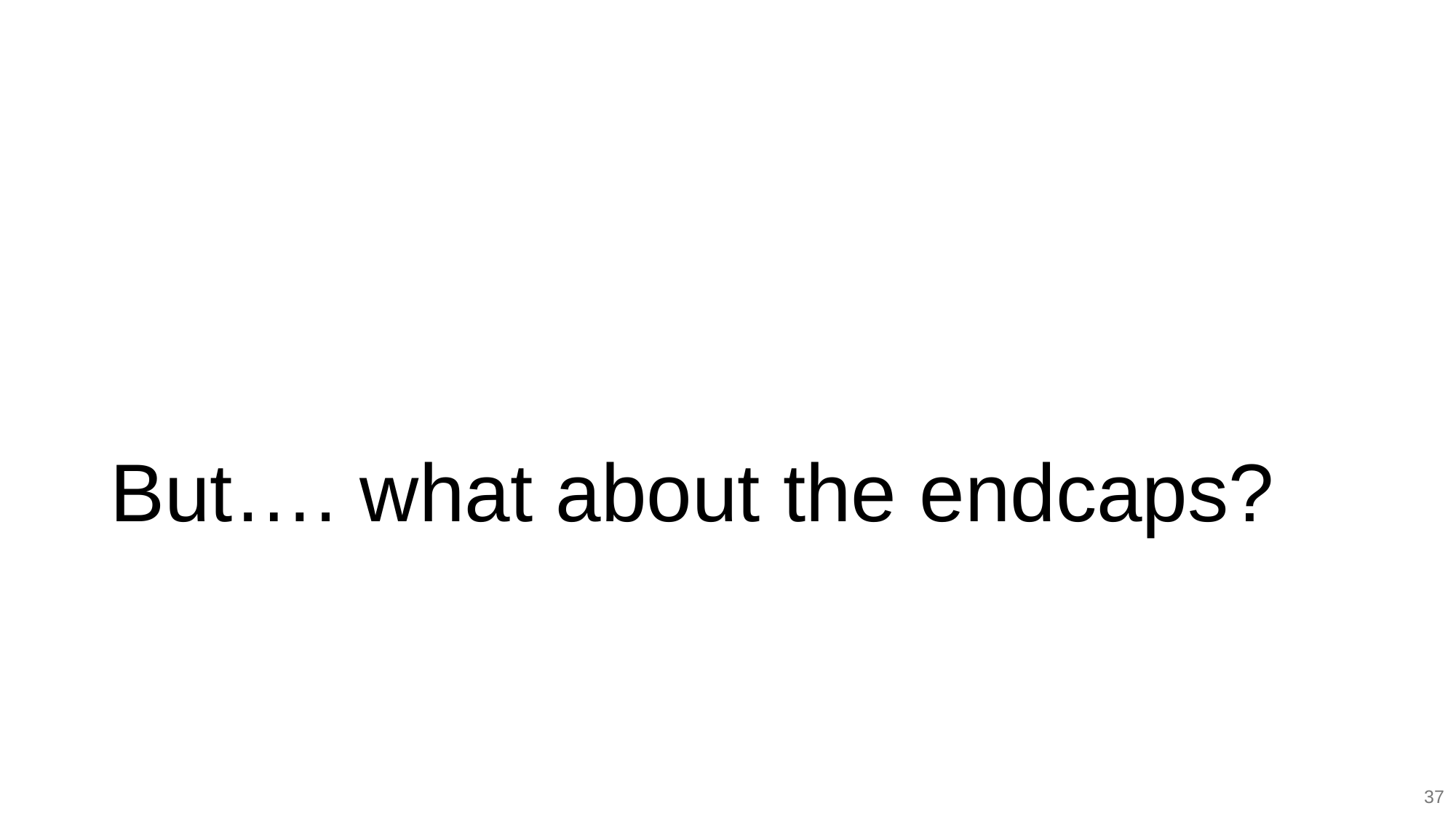

# But…. what about the endcaps?

37